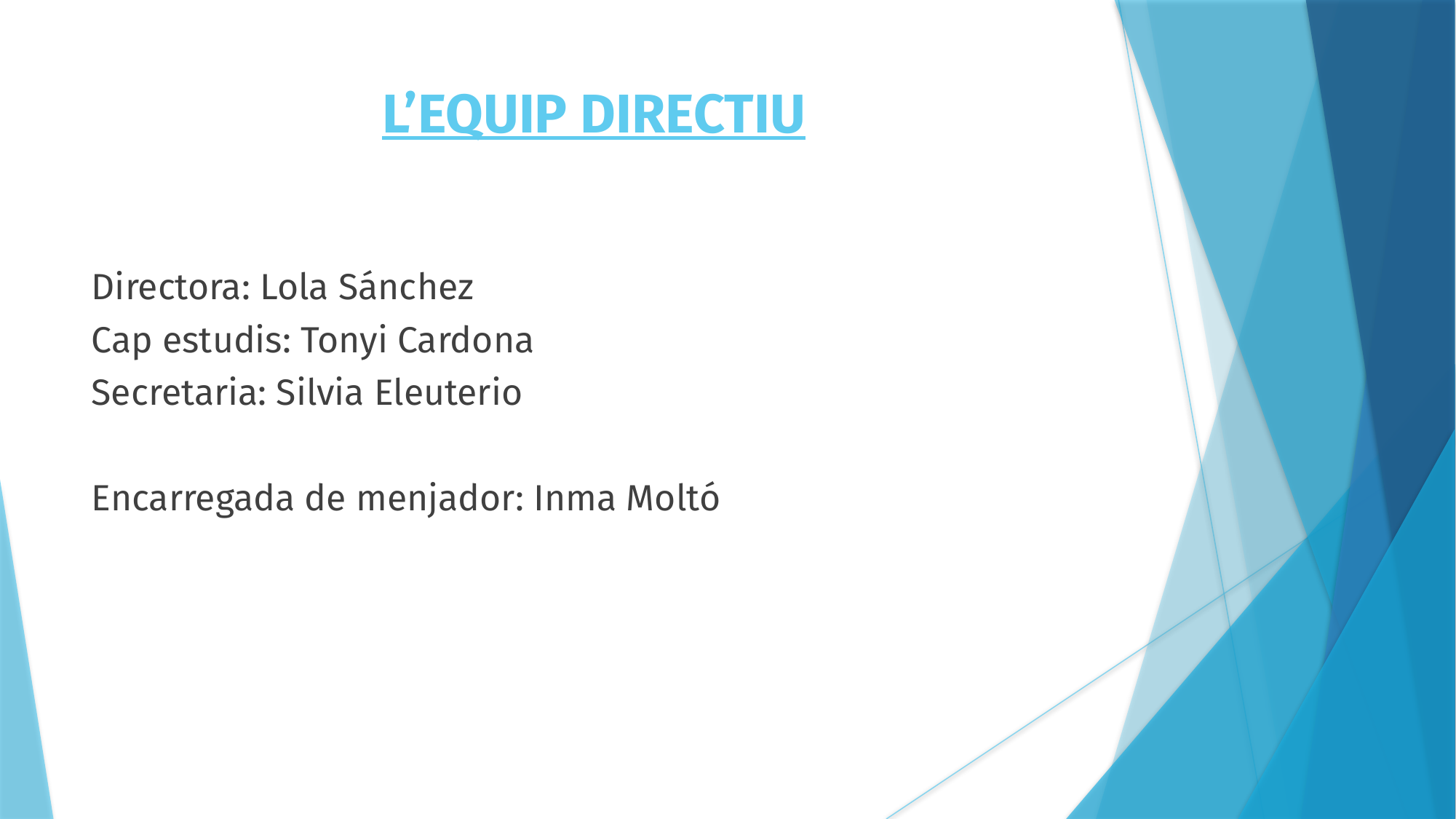

L’EQUIP DIRECTIU
Directora: Lola Sánchez
Cap estudis: Tonyi Cardona
Secretaria: Silvia Eleuterio

Encarregada de menjador: Inma Moltó